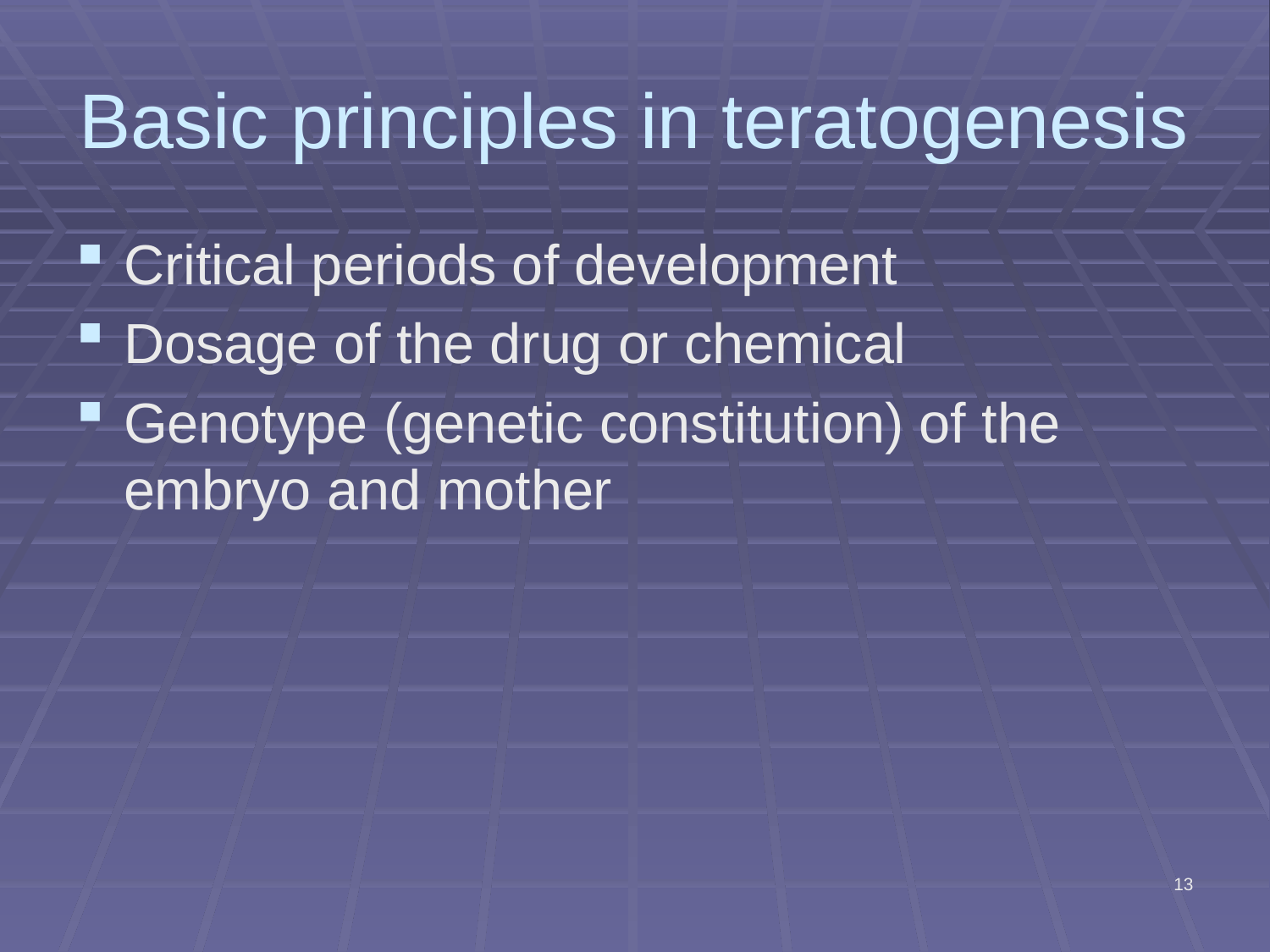

# Basic principles in teratogenesis
Critical periods of development
Dosage of the drug or chemical
Genotype (genetic constitution) of the embryo and mother
13